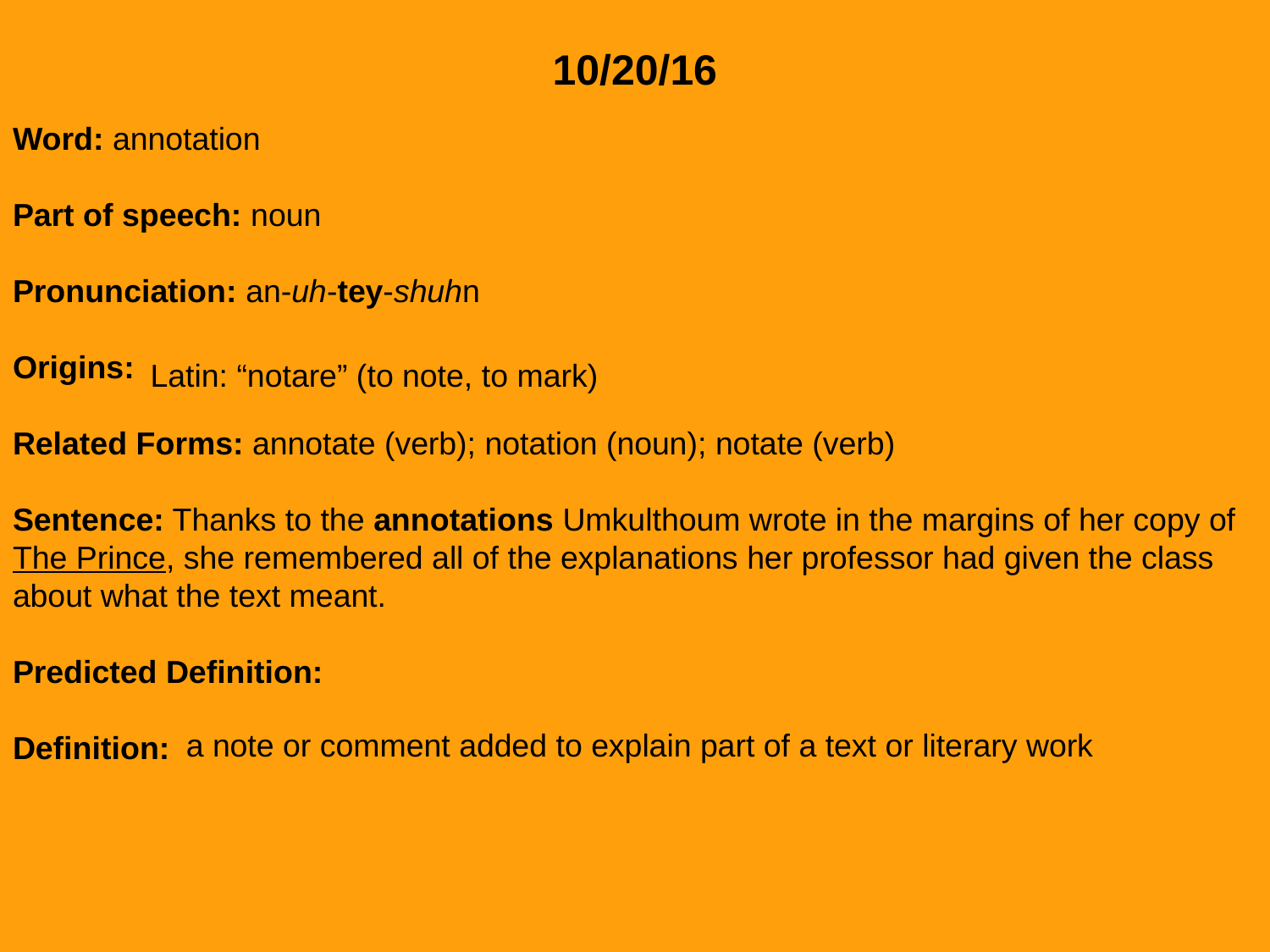

10/20/16
Word: annotation

Part of speech: noun

Pronunciation: an-uh-tey-shuhn

Origins:

Related Forms: annotate (verb); notation (noun); notate (verb)

Sentence: Thanks to the annotations Umkulthoum wrote in the margins of her copy of The Prince, she remembered all of the explanations her professor had given the class about what the text meant.

Predicted Definition:

Definition:

Latin: “notare” (to note, to mark)

	     a note or comment added to explain part of a text or literary work